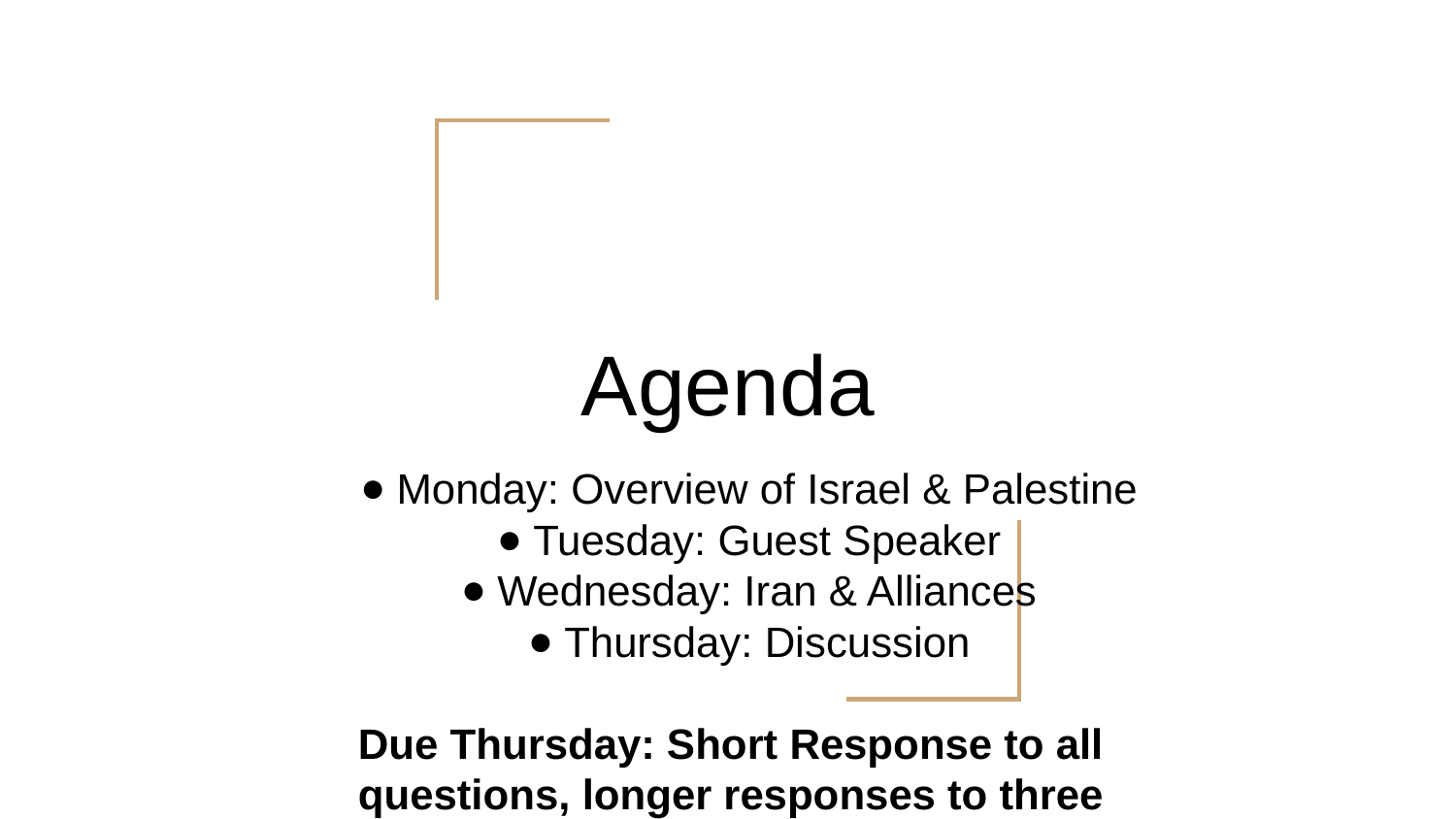

# Agenda
Monday: Overview of Israel & Palestine
Tuesday: Guest Speaker
Wednesday: Iran & Alliances
Thursday: Discussion

Due Thursday: Short Response to all questions, longer responses to three